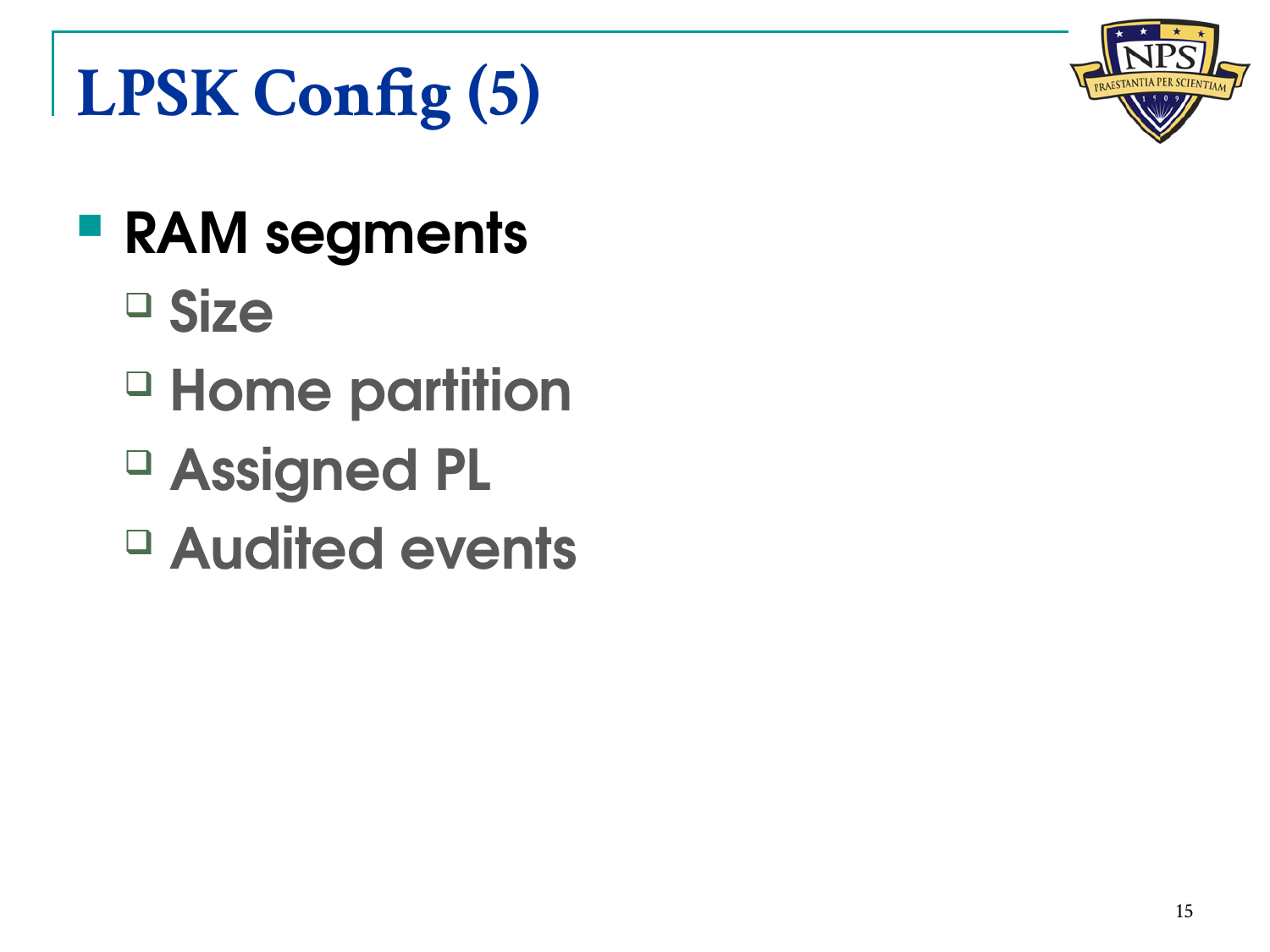

# LPSK Config (5)
RAM segments
Size
Home partition
Assigned PL
Audited events
15